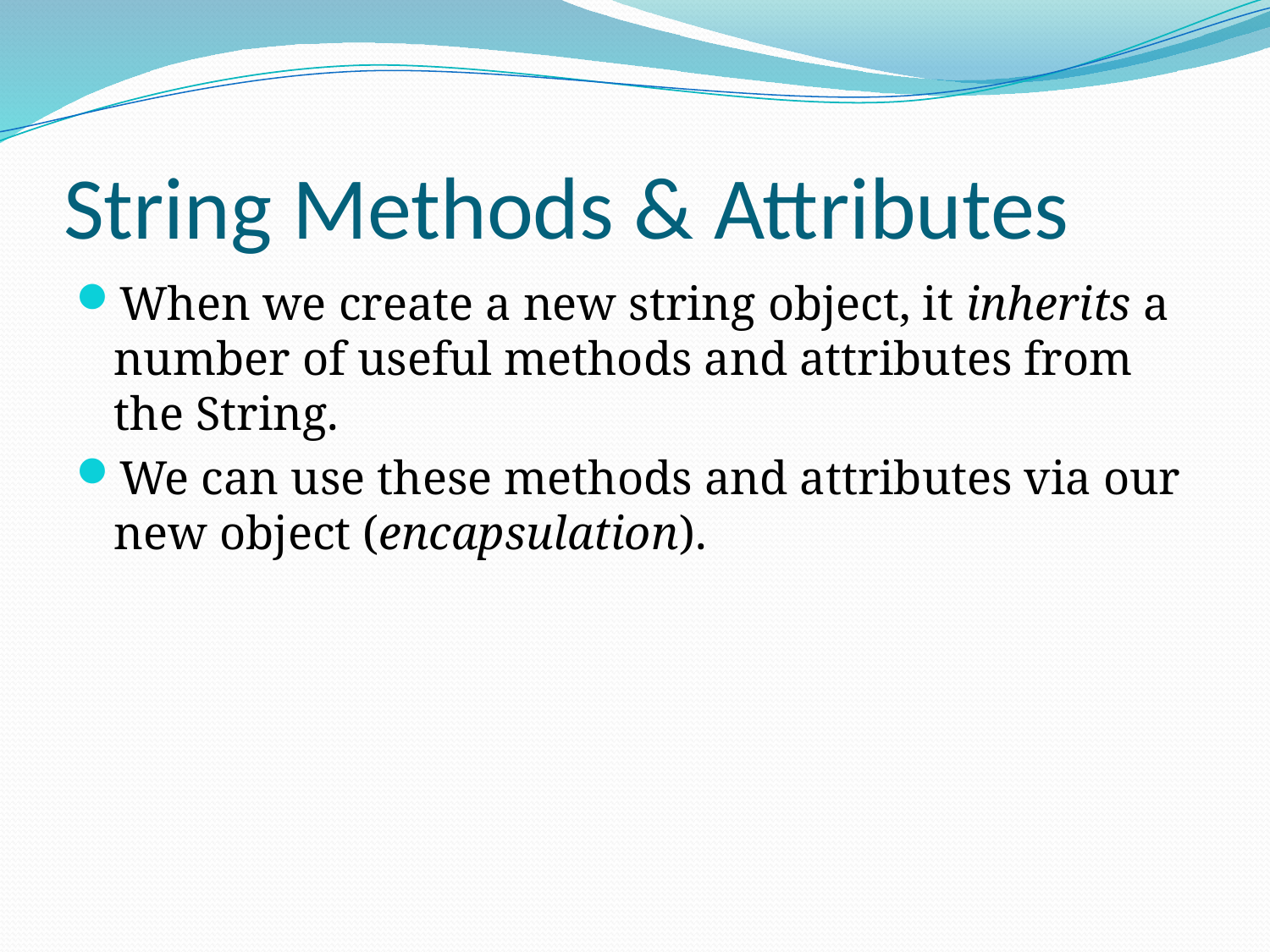

# String Methods & Attributes
When we create a new string object, it inherits a number of useful methods and attributes from the String.
We can use these methods and attributes via our new object (encapsulation).